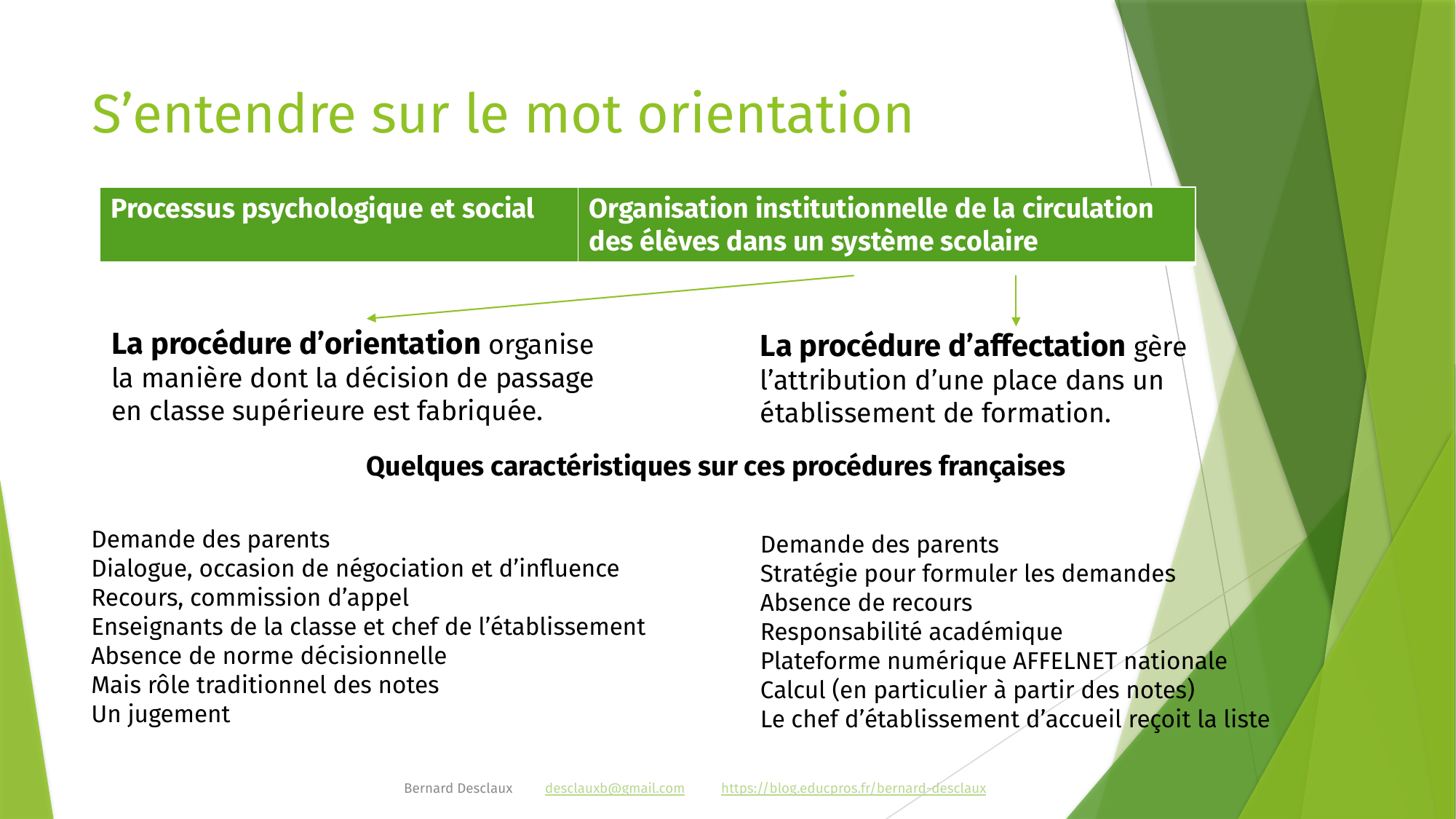

# S’entendre sur le mot orientation
| Processus psychologique et social | Organisation institutionnelle de la circulation des élèves dans un système scolaire |
| --- | --- |
La procédure d’orientation organise la manière dont la décision de passage en classe supérieure est fabriquée.
La procédure d’affectation gère l’attribution d’une place dans un établissement de formation.
Quelques caractéristiques sur ces procédures françaises
Demande des parents
Dialogue, occasion de négociation et d’influence
Recours, commission d’appel
Enseignants de la classe et chef de l’établissement
Absence de norme décisionnelle
Mais rôle traditionnel des notes
Un jugement
Demande des parents
Stratégie pour formuler les demandes
Absence de recours
Responsabilité académique
Plateforme numérique AFFELNET nationale
Calcul (en particulier à partir des notes)
Le chef d’établissement d’accueil reçoit la liste
Bernard Desclaux         desclauxb@gmail.com          https://blog.educpros.fr/bernard-desclaux